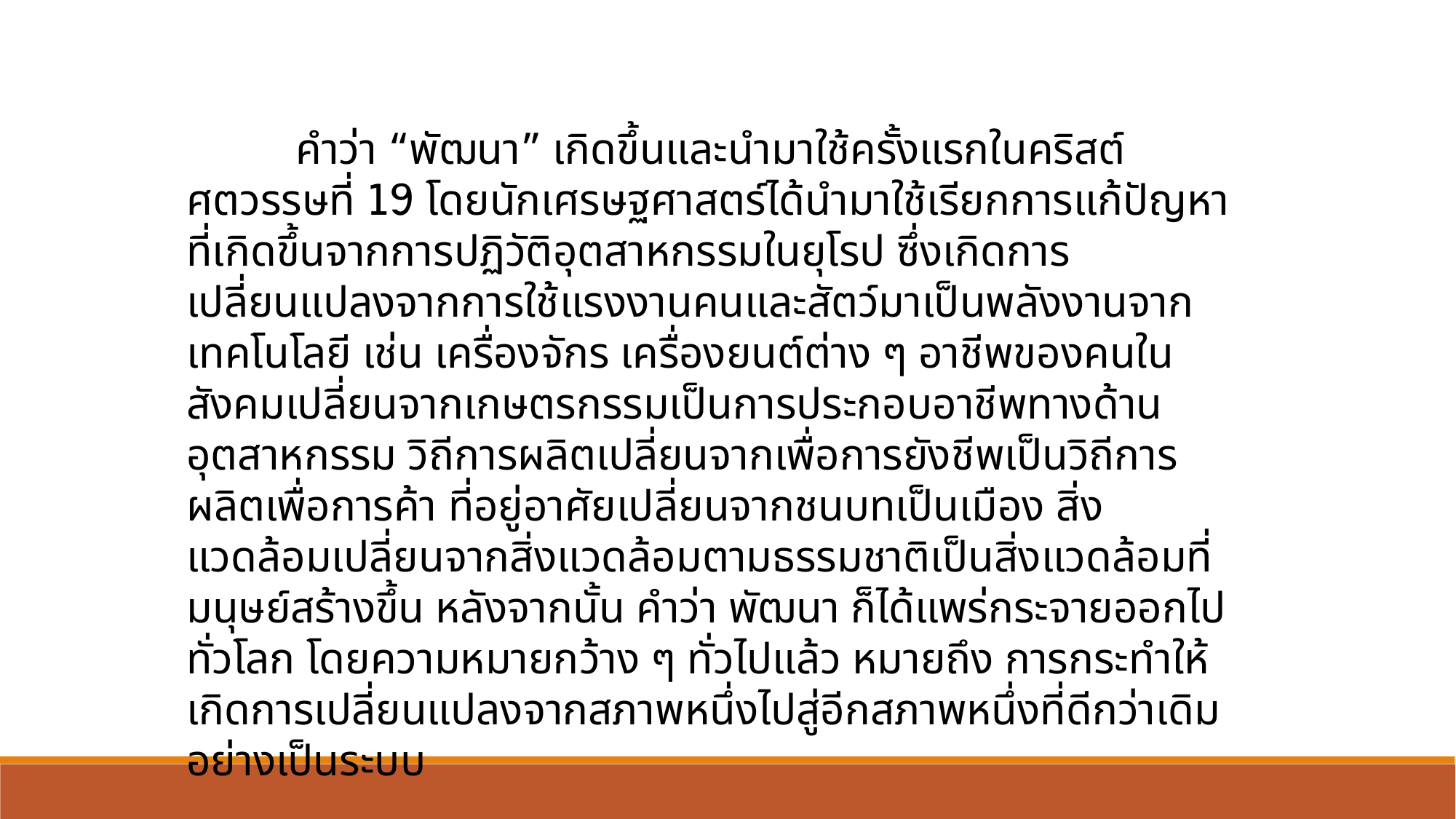

คำว่า “พัฒนา” เกิดขึ้นและนำมาใช้ครั้งแรกในคริสต์ศตวรรษที่ 19 โดยนักเศรษฐศาสตร์ได้นำมาใช้เรียกการแก้ปัญหาที่เกิดขึ้นจากการปฏิวัติอุตสาหกรรมในยุโรป ซึ่งเกิดการเปลี่ยนแปลงจากการใช้แรงงานคนและสัตว์มาเป็นพลังงานจากเทคโนโลยี เช่น เครื่องจักร เครื่องยนต์ต่าง ๆ อาชีพของคนในสังคมเปลี่ยนจากเกษตรกรรมเป็นการประกอบอาชีพทางด้านอุตสาหกรรม วิถีการผลิตเปลี่ยนจากเพื่อการยังชีพเป็นวิถีการผลิตเพื่อการค้า ที่อยู่อาศัยเปลี่ยนจากชนบทเป็นเมือง สิ่งแวดล้อมเปลี่ยนจากสิ่งแวดล้อมตามธรรมชาติเป็นสิ่งแวดล้อมที่มนุษย์สร้างขึ้น หลังจากนั้น คำว่า พัฒนา ก็ได้แพร่กระจายออกไปทั่วโลก โดยความหมายกว้าง ๆ ทั่วไปแล้ว หมายถึง การกระทำให้เกิดการเปลี่ยนแปลงจากสภาพหนึ่งไปสู่อีกสภาพหนึ่งที่ดีกว่าเดิมอย่างเป็นระบบ